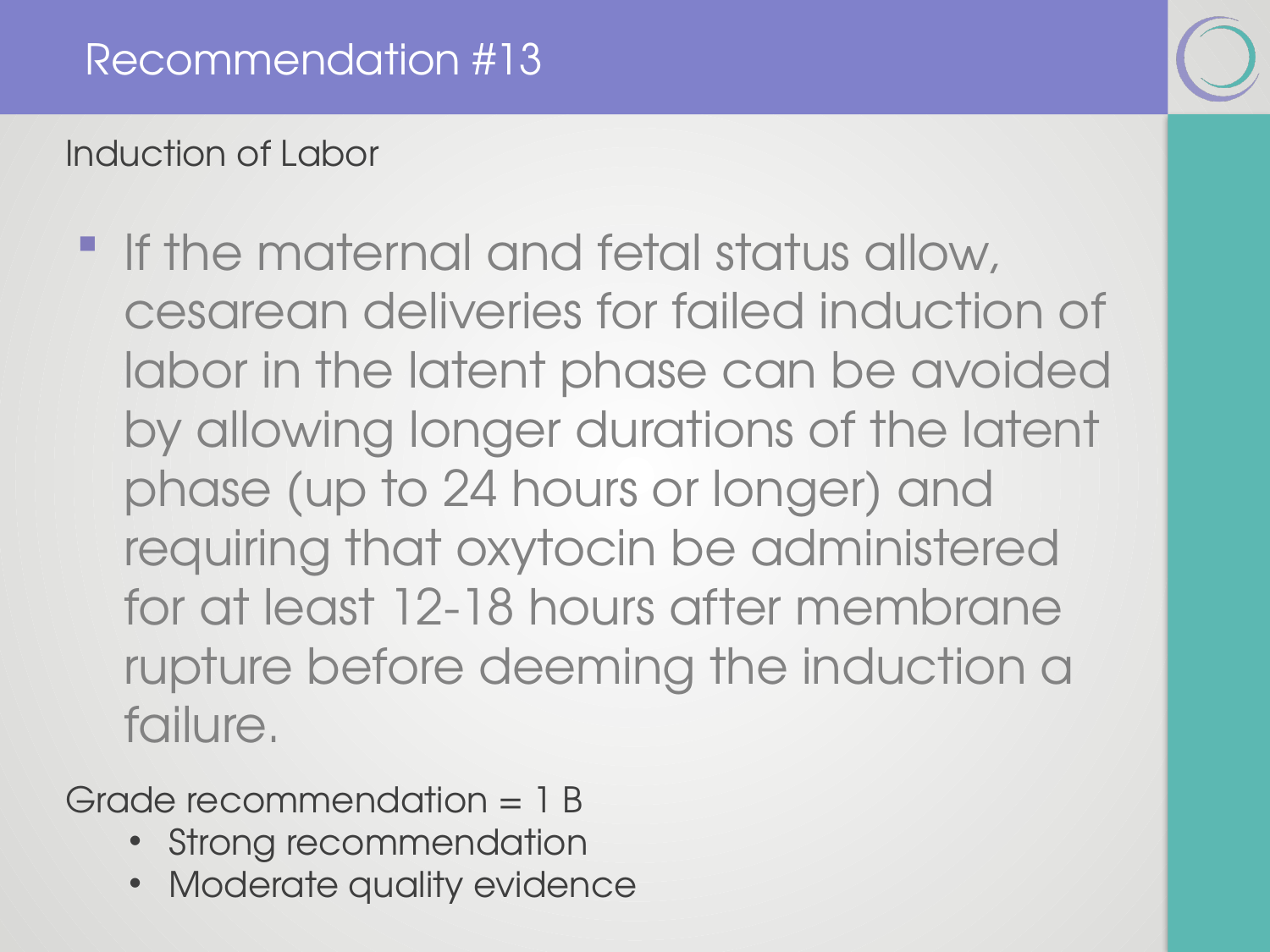

# Recommendation #13
Induction of Labor
If the maternal and fetal status allow, cesarean deliveries for failed induction of labor in the latent phase can be avoided by allowing longer durations of the latent phase (up to 24 hours or longer) and requiring that oxytocin be administered for at least 12-18 hours after membrane rupture before deeming the induction a failure.
Grade recommendation = 1 B
Strong recommendation
Moderate quality evidence